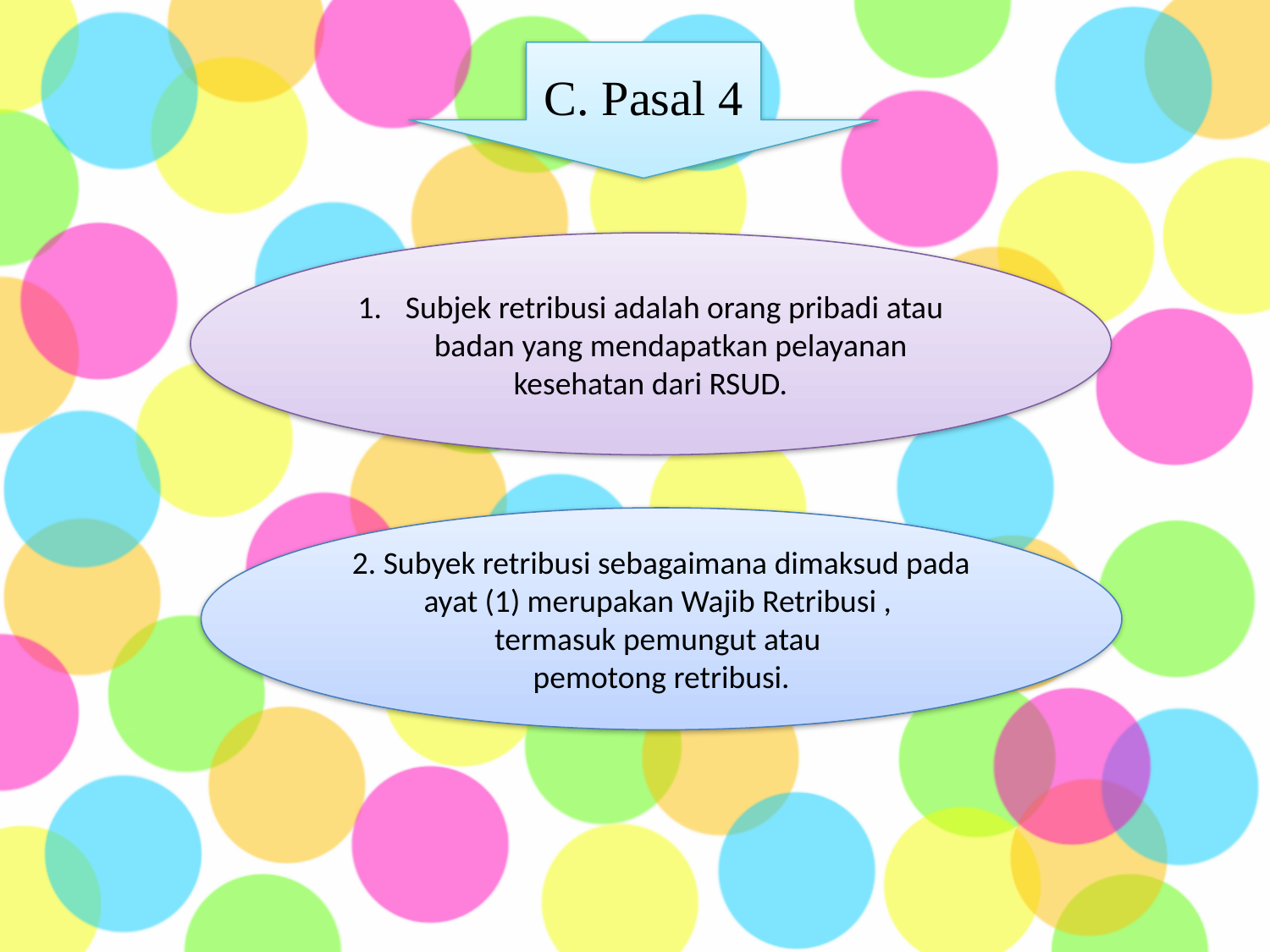

C. Pasal 4

Subjek retribusi adalah orang pribadi atau badan yang mendapatkan pelayanan
kesehatan dari RSUD.

2. Subyek retribusi sebagaimana dimaksud pada ayat (1) merupakan Wajib Retribusi ,
termasuk pemungut atau
pemotong retribusi.